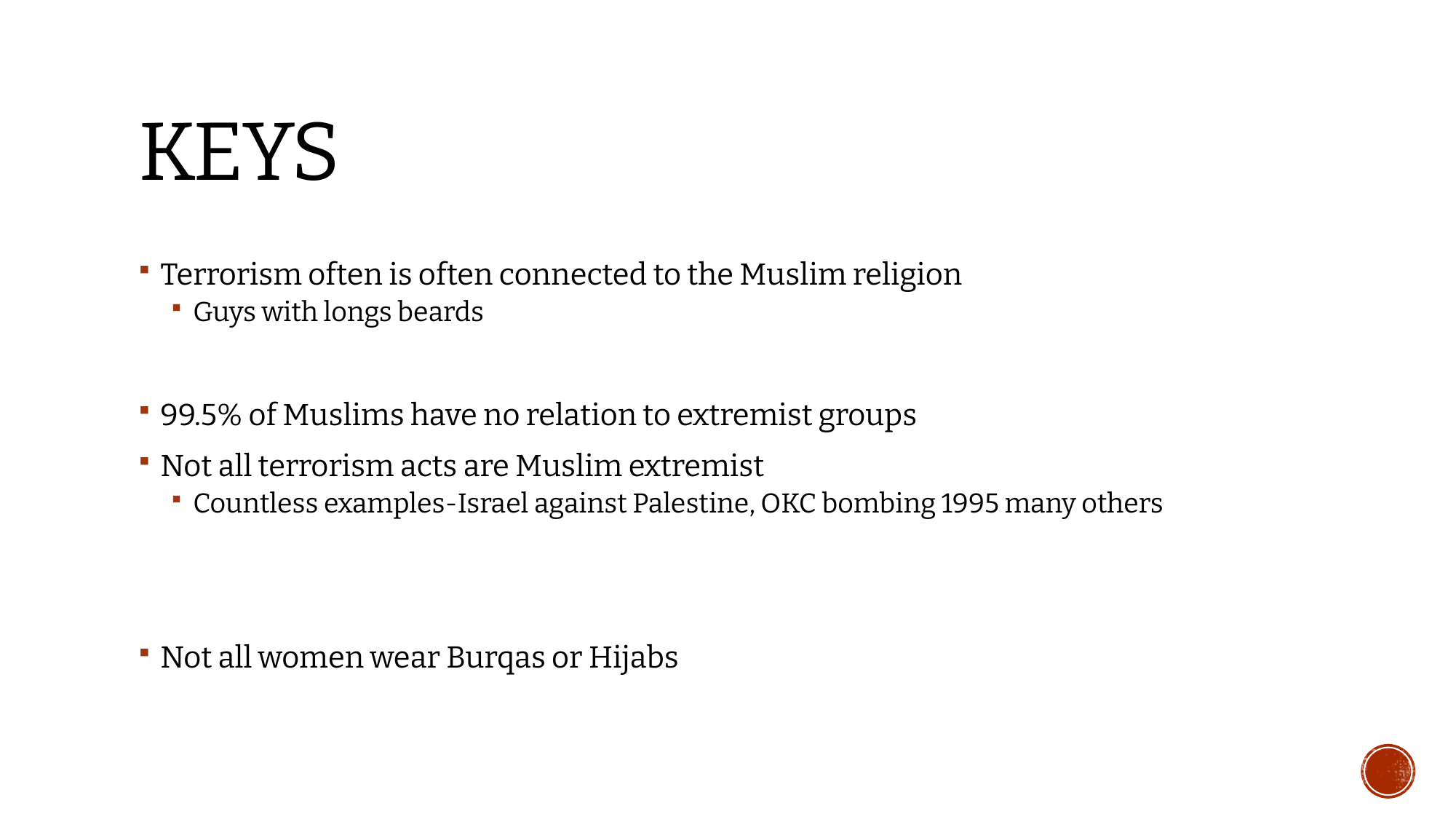

# Keys
Terrorism often is often connected to the Muslim religion
Guys with longs beards

99.5% of Muslims have no relation to extremist groups
Not all terrorism acts are Muslim extremist
Countless examples-Israel against Palestine, OKC bombing 1995 many others

Not all women wear Burqas or Hijabs